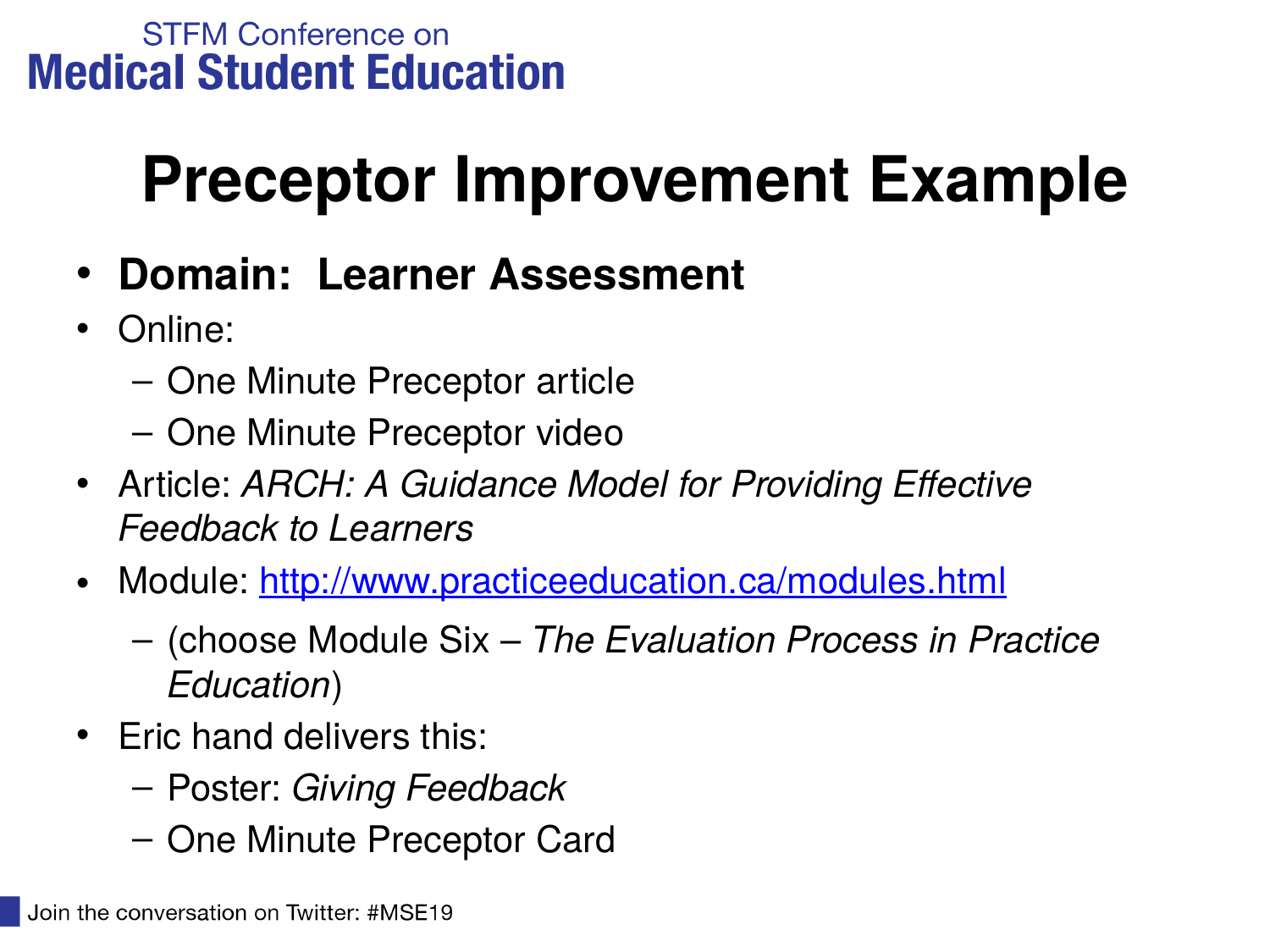

# Preceptor Improvement Example
Domain:  Learner Assessment
Online:
One Minute Preceptor article
One Minute Preceptor video
Article: ARCH: A Guidance Model for Providing Effective Feedback to Learners
Module: http://www.practiceeducation.ca/modules.html
(choose Module Six – The Evaluation Process in Practice Education)
Eric hand delivers this:
Poster: Giving Feedback
One Minute Preceptor Card